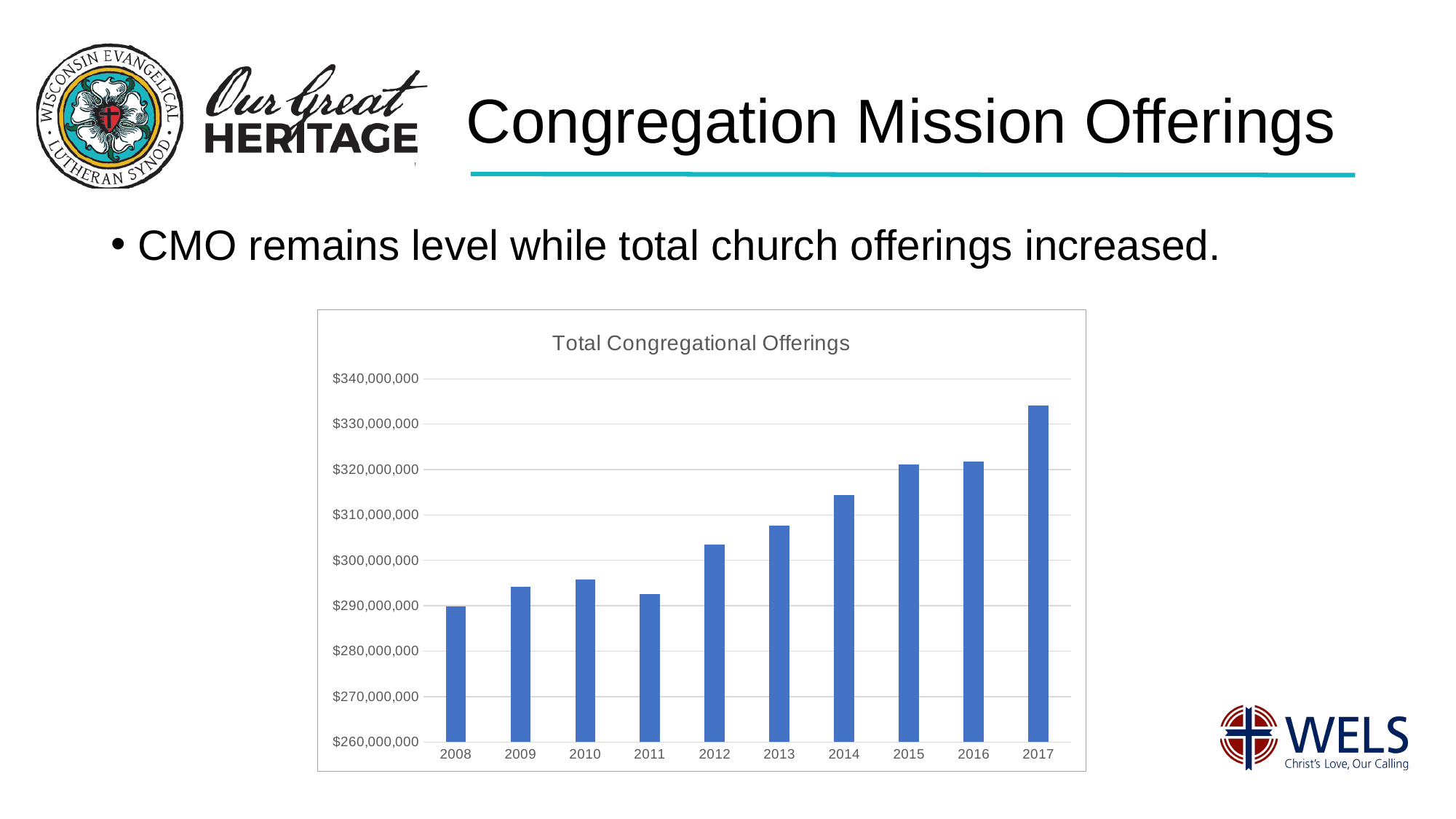

# Congregation Mission Offerings
CMO remains level while total church offerings increased.

### Chart: Total Congregational Offerings

| Category |  |
|---|---|
| 2008 | 289786994.0 |
| 2009 | 294107421.0 |
| 2010 | 295836029.0 |
| 2011 | 292630774.0 |
| 2012 | 303476982.0 |
| 2013 | 307631989.0 |
| 2014 | 314450228.0 |
| 2015 | 321192805.0 |
| 2016 | 321685567.0 |
| 2017 | 334161889.0 |